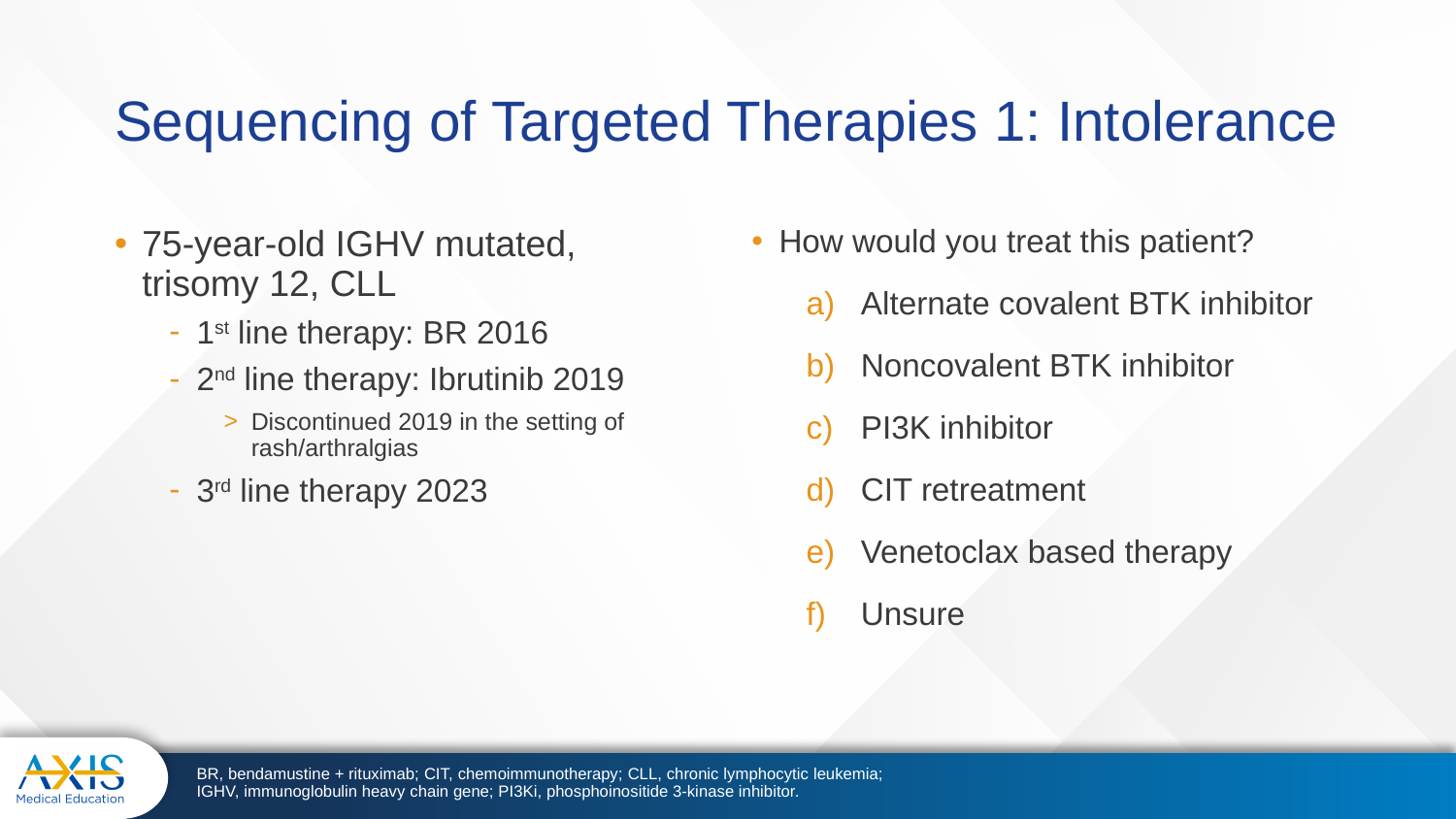

# Sequencing of Targeted Therapies 1: Intolerance
75-year-old IGHV mutated, trisomy 12, CLL
1st line therapy: BR 2016
2nd line therapy: Ibrutinib 2019
Discontinued 2019 in the setting of rash/arthralgias
3rd line therapy 2023
How would you treat this patient?
Alternate covalent BTK inhibitor
Noncovalent BTK inhibitor
PI3K inhibitor
CIT retreatment
Venetoclax based therapy
Unsure
BR, bendamustine + rituximab; CIT, chemoimmunotherapy; CLL, chronic lymphocytic leukemia; IGHV, immunoglobulin heavy chain gene; PI3Ki, phosphoinositide 3-kinase inhibitor.